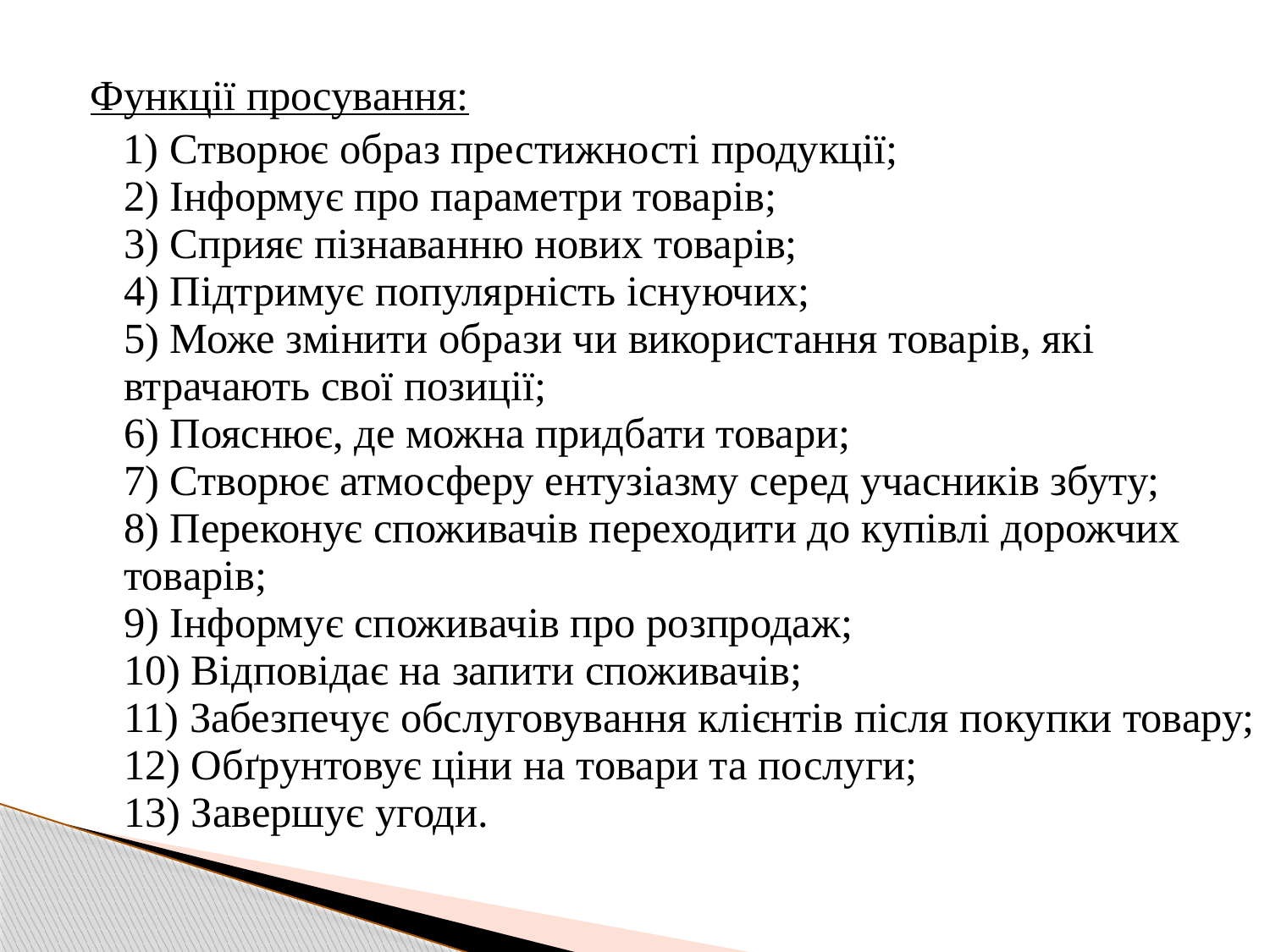

Функції просування:
1) Створює образ престижності продукції;
2) Інформує про параметри товарів;
3) Сприяє пізнаванню нових товарів;
4) Підтримує популярність існуючих;
5) Може змінити образи чи використання товарів, які втрачають свої позиції;
6) Пояснює, де можна придбати товари;
7) Створює атмосферу ентузіазму серед учасників збуту;
8) Переконує споживачів переходити до купівлі дорожчих товарів;
9) Інформує споживачів про розпродаж;
10) Відповідає на запити споживачів;
11) Забезпечує обслуговування клієнтів після покупки товару;
12) Обґрунтовує ціни на товари та послуги;
13) Завершує угоди.